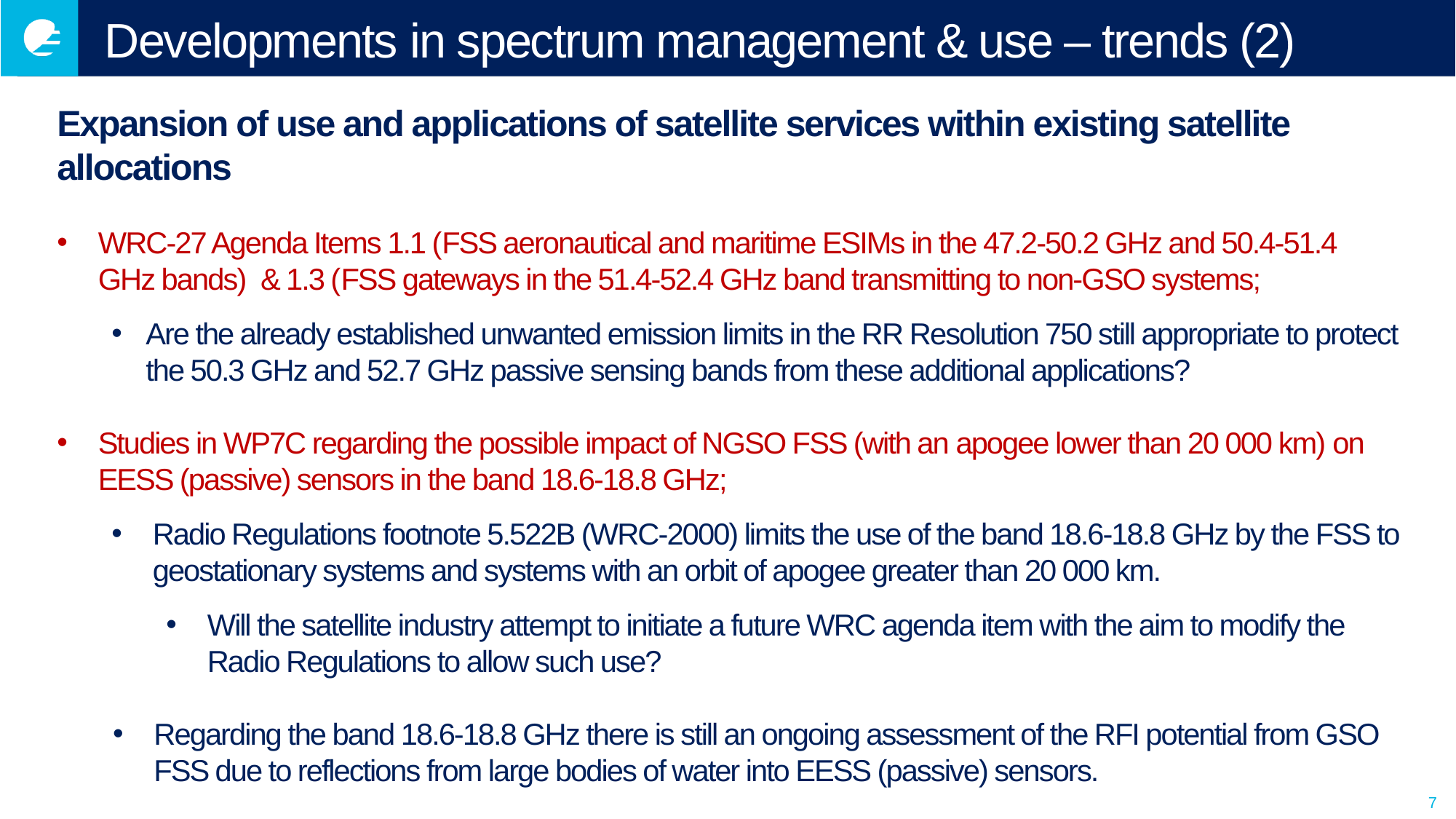

# Developments in spectrum management & use – trends (2)
Expansion of use and applications of satellite services within existing satellite allocations

WRC-27 Agenda Items 1.1 (FSS aeronautical and maritime ESIMs in the 47.2-50.2 GHz and 50.4-51.4 GHz bands)  & 1.3 (FSS gateways in the 51.4-52.4 GHz band transmitting to non-GSO systems;
Are the already established unwanted emission limits in the RR Resolution 750 still appropriate to protect the 50.3 GHz and 52.7 GHz passive sensing bands from these additional applications?

Studies in WP7C regarding the possible impact of NGSO FSS (with an apogee lower than 20 000 km) on EESS (passive) sensors in the band 18.6-18.8 GHz;
Radio Regulations footnote 5.522B (WRC-2000) limits the use of the band 18.6-18.8 GHz by the FSS to geostationary systems and systems with an orbit of apogee greater than 20 000 km.
Will the satellite industry attempt to initiate a future WRC agenda item with the aim to modify the Radio Regulations to allow such use?

Regarding the band 18.6-18.8 GHz there is still an ongoing assessment of the RFI potential from GSO FSS due to reflections from large bodies of water into EESS (passive) sensors.